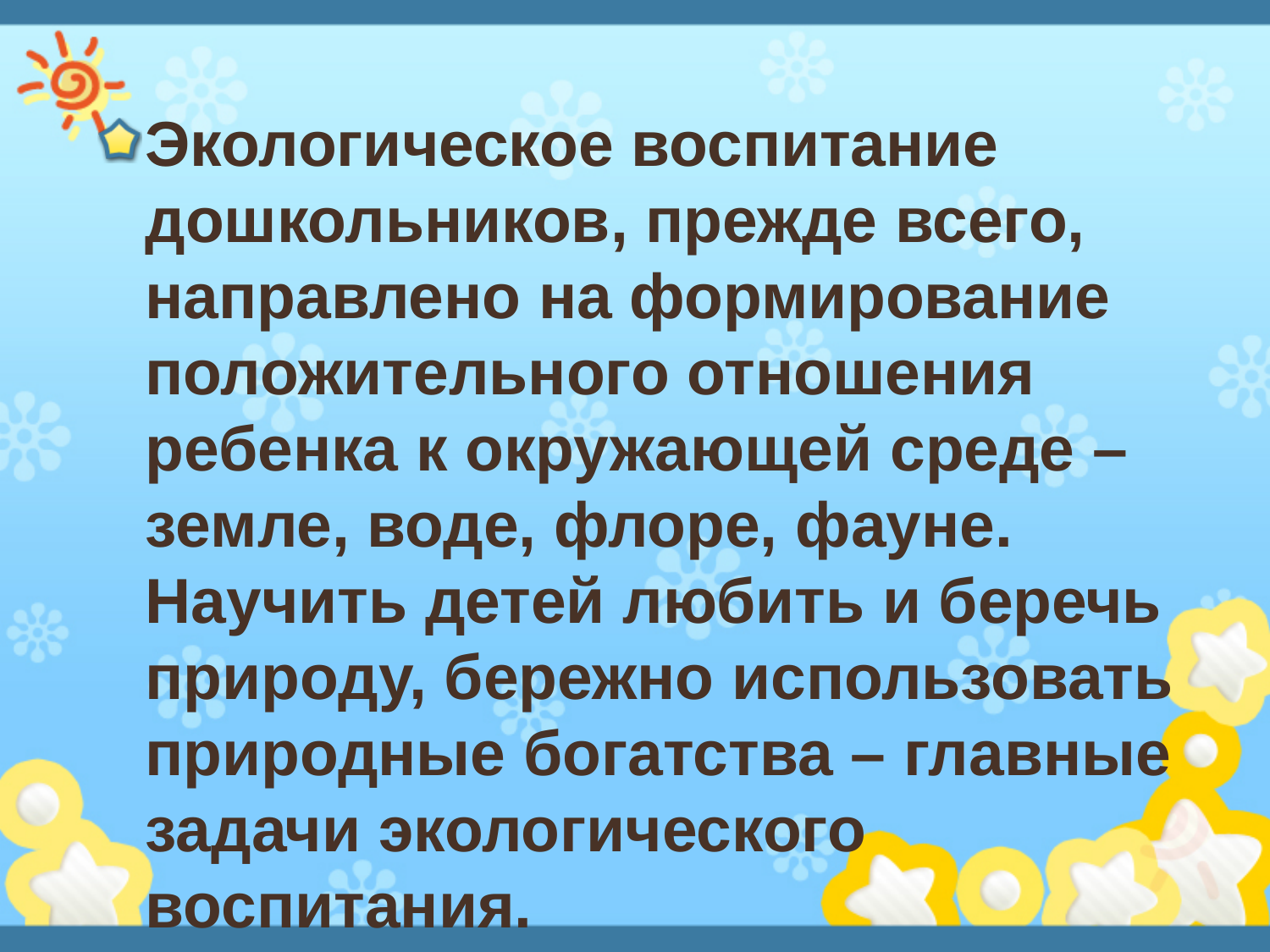

Экологическое воспитание дошкольников, прежде всего, направлено на формирование положительного отношения ребенка к окружающей среде – земле, воде, флоре, фауне. Научить детей любить и беречь природу, бережно использовать природные богатства – главные задачи экологического воспитания.